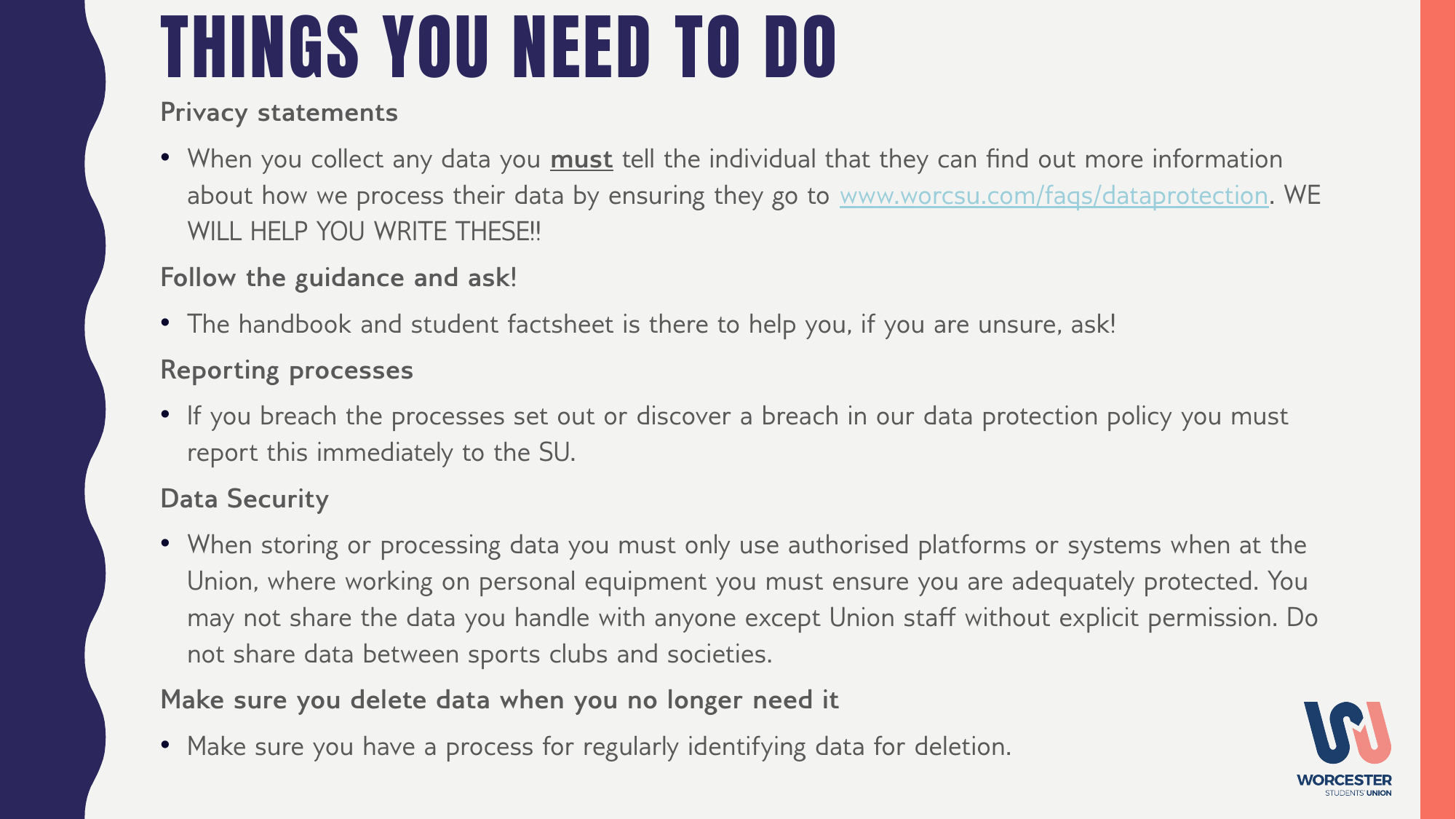

# Things you need to do
Privacy statements
When you collect any data you must tell the individual that they can find out more information about how we process their data by ensuring they go to www.worcsu.com/faqs/dataprotection. WE WILL HELP YOU WRITE THESE!!
Follow the guidance and ask!
The handbook and student factsheet is there to help you, if you are unsure, ask!
Reporting processes
If you breach the processes set out or discover a breach in our data protection policy you must report this immediately to the SU.
Data Security
When storing or processing data you must only use authorised platforms or systems when at the Union, where working on personal equipment you must ensure you are adequately protected. You may not share the data you handle with anyone except Union staff without explicit permission. Do not share data between sports clubs and societies.
Make sure you delete data when you no longer need it
Make sure you have a process for regularly identifying data for deletion.